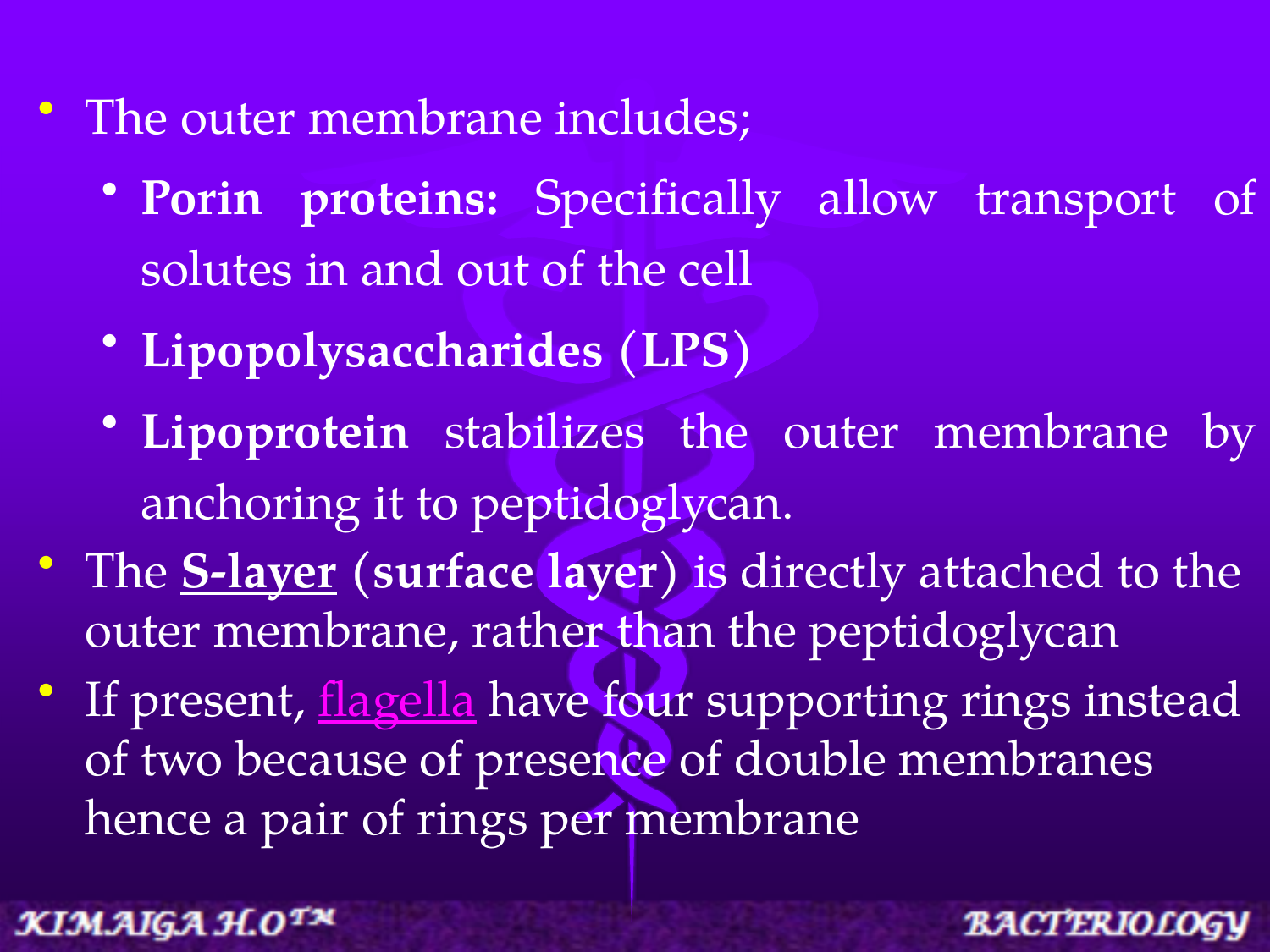

The outer membrane includes;
Porin proteins: Specifically allow transport of solutes in and out of the cell
Lipopolysaccharides (LPS)
Lipoprotein stabilizes the outer membrane by anchoring it to peptidoglycan.
The S-layer (surface layer) is directly attached to the outer membrane, rather than the peptidoglycan
If present, flagella have four supporting rings instead of two because of presence of double membranes hence a pair of rings per membrane